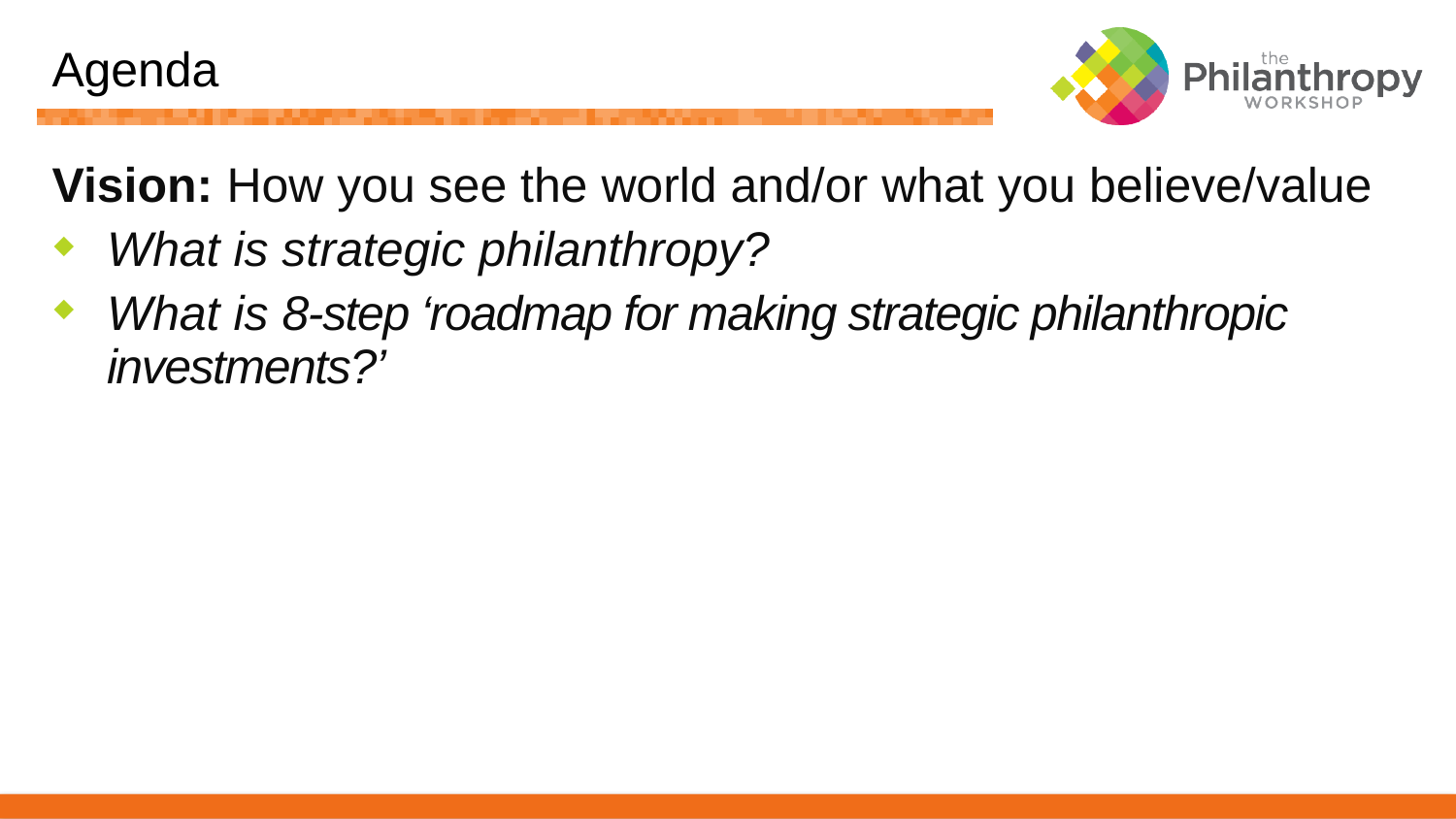

# Agenda
Vision: How you see the world and/or what you believe/value
What is strategic philanthropy?
What is 8-step ‘roadmap for making strategic philanthropic investments?’